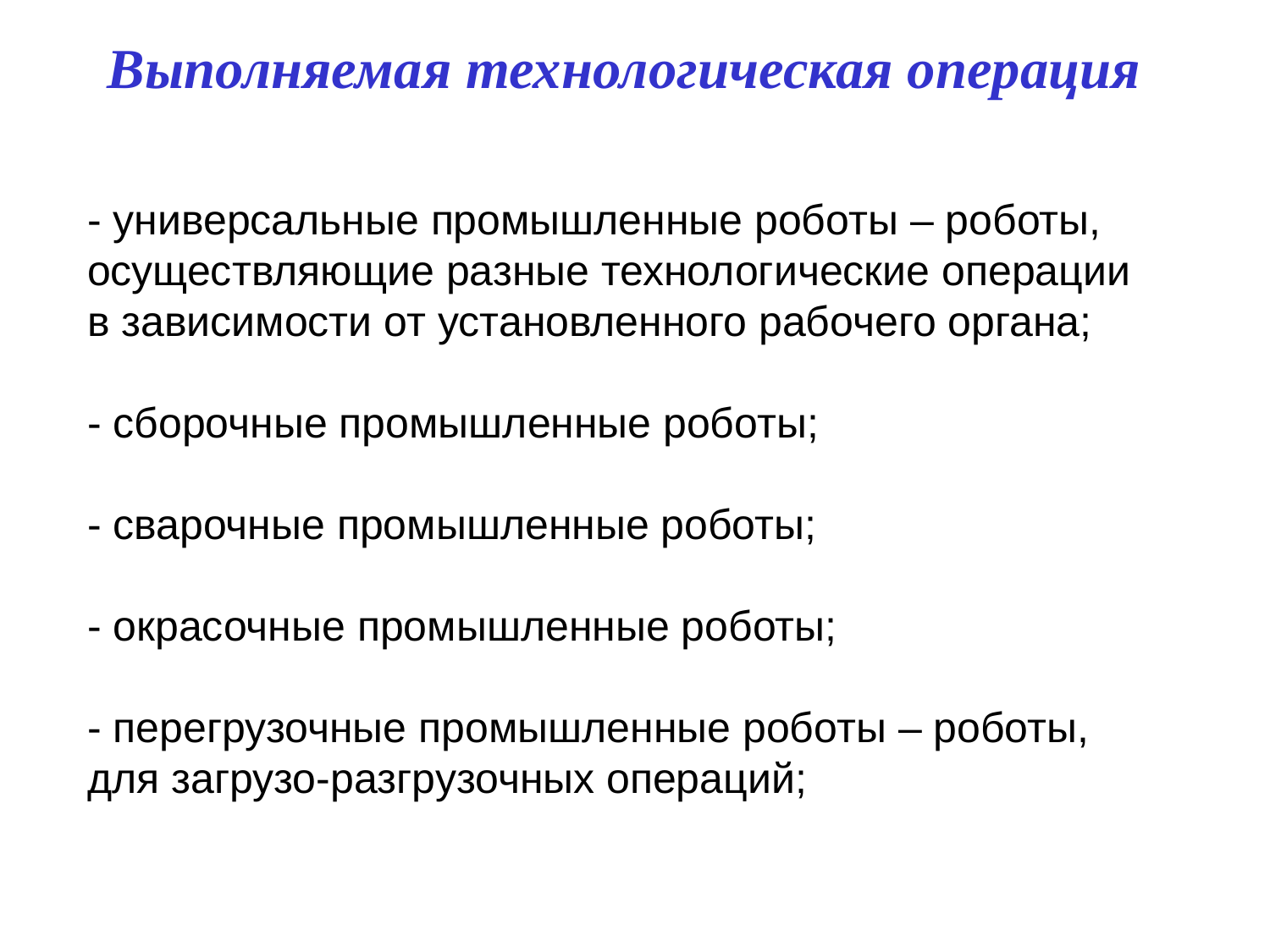

Выполняемая технологическая операция

- универсальные промышленные роботы – роботы, осуществляющие разные технологические операции в зависимости от установленного рабочего органа;

- сборочные промышленные роботы;

- сварочные промышленные роботы;

- окрасочные промышленные роботы;

- перегрузочные промышленные роботы – роботы, для загрузо-разгрузочных операций;